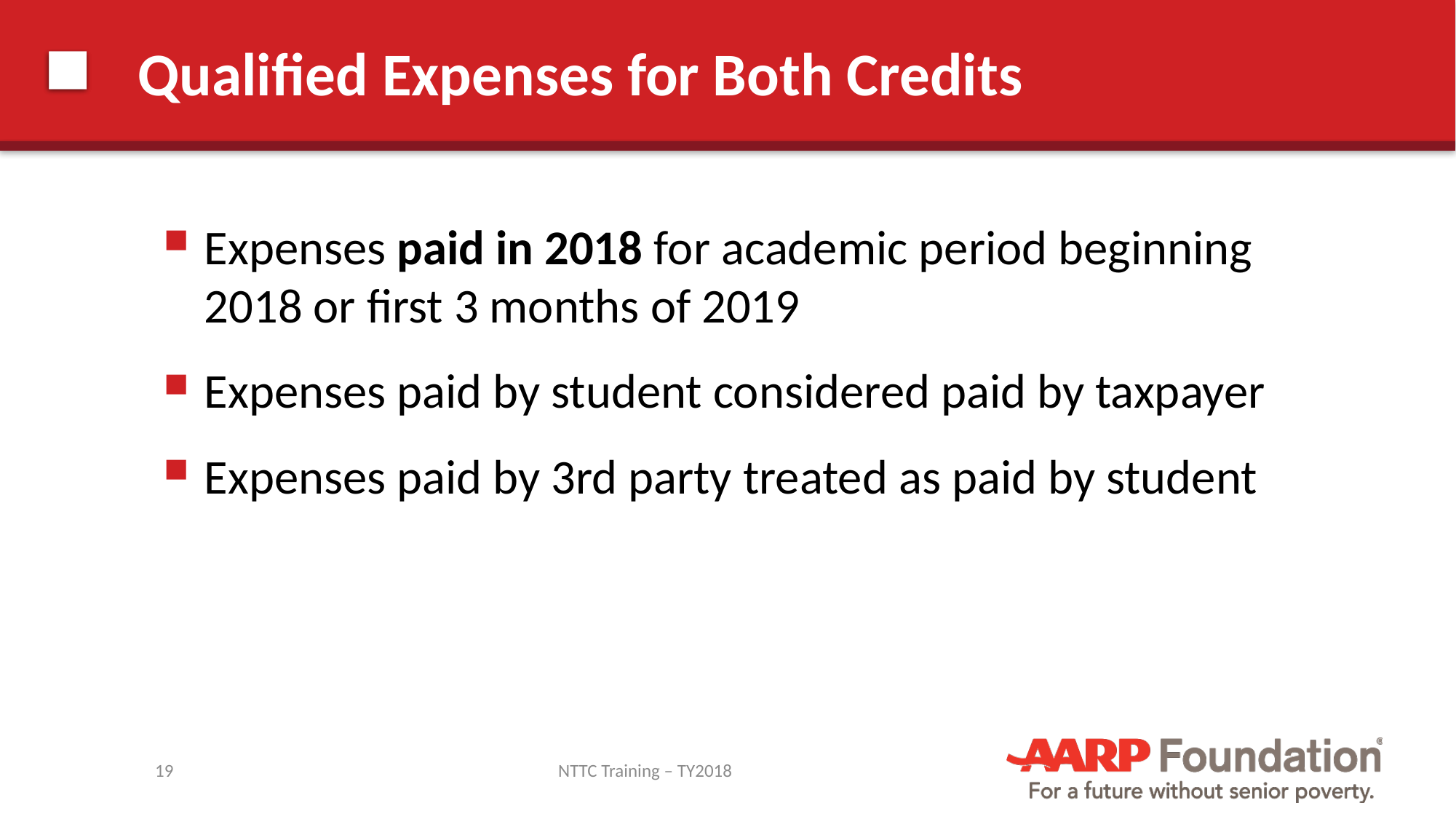

# Qualified Expenses for Both Credits
Expenses paid in 2018 for academic period beginning 2018 or first 3 months of 2019
Expenses paid by student considered paid by taxpayer
Expenses paid by 3rd party treated as paid by student

19
NTTC Training – TY2018